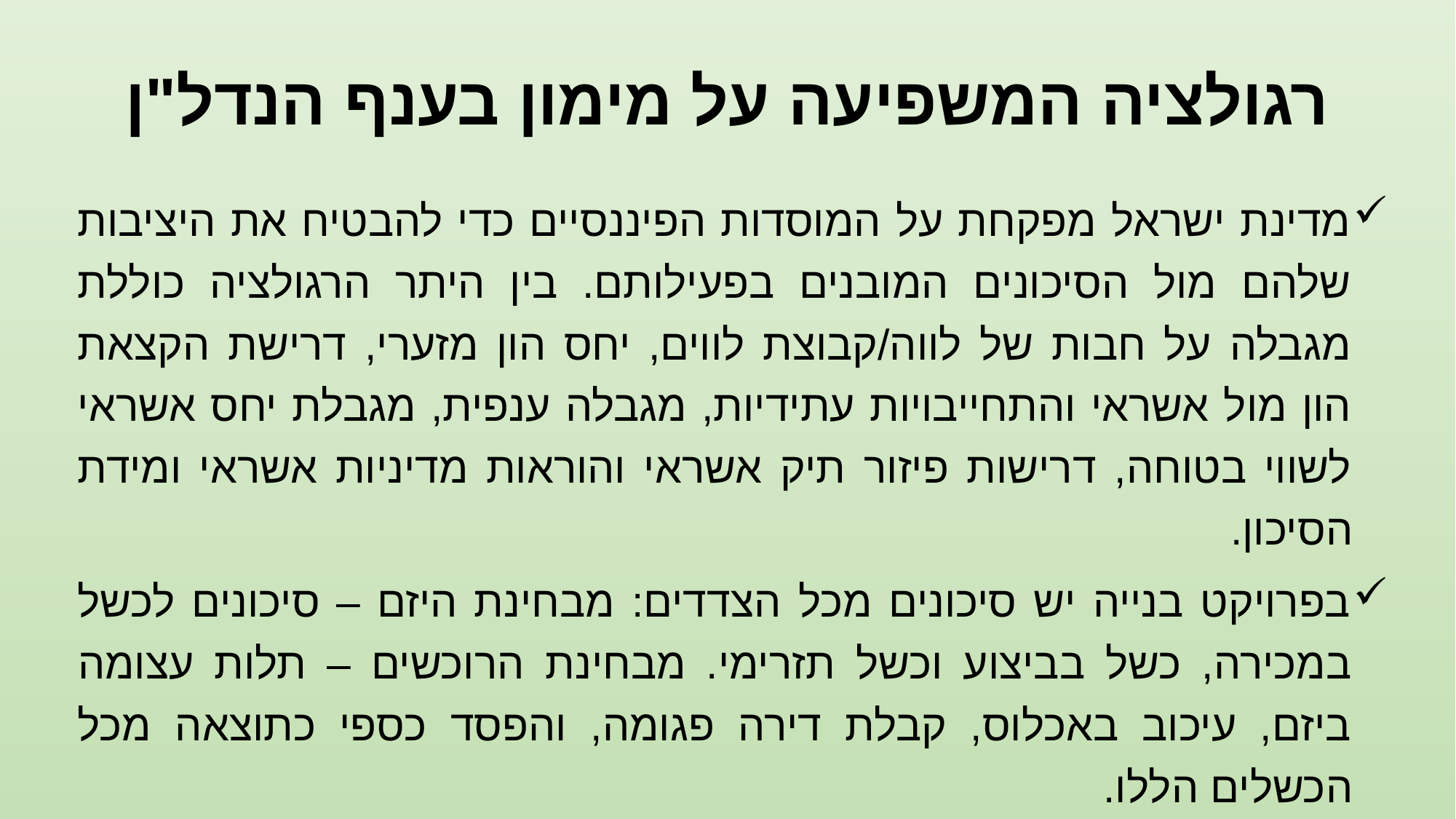

# רגולציה המשפיעה על מימון בענף הנדל"ן
מדינת ישראל מפקחת על המוסדות הפיננסיים כדי להבטיח את היציבות שלהם מול הסיכונים המובנים בפעילותם. בין היתר הרגולציה כוללת מגבלה על חבות של לווה/קבוצת לווים, יחס הון מזערי, דרישת הקצאת הון מול אשראי והתחייבויות עתידיות, מגבלה ענפית, מגבלת יחס אשראי לשווי בטוחה, דרישות פיזור תיק אשראי והוראות מדיניות אשראי ומידת הסיכון.
בפרויקט בנייה יש סיכונים מכל הצדדים: מבחינת היזם – סיכונים לכשל במכירה, כשל בביצוע וכשל תזרימי. מבחינת הרוכשים – תלות עצומה ביזם, עיכוב באכלוס, קבלת דירה פגומה, והפסד כספי כתוצאה מכל הכשלים הללו.